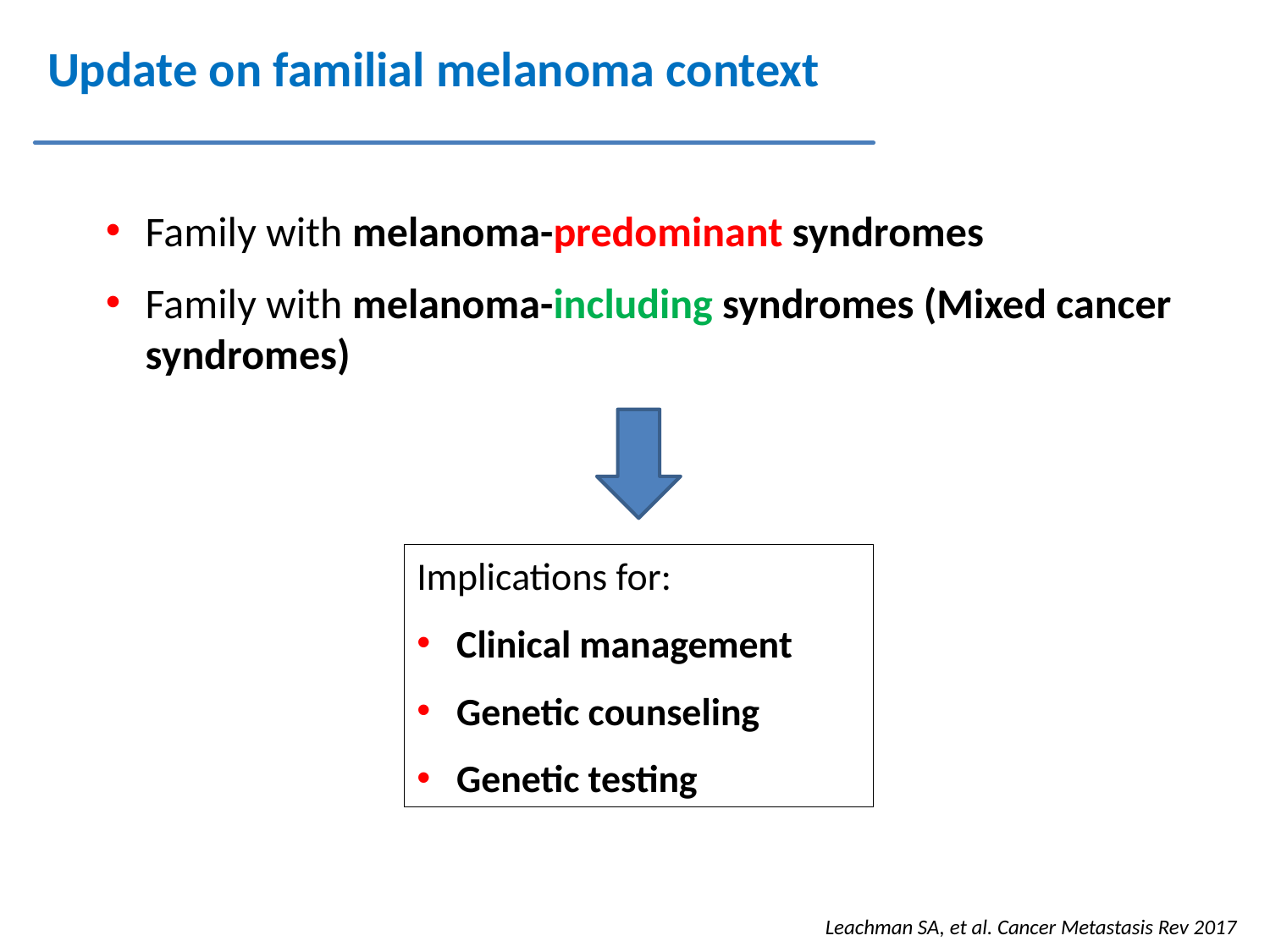

Update on familial melanoma context
Family with melanoma-predominant syndromes
Family with melanoma-including syndromes (Mixed cancer syndromes)

Implications for:
Clinical management
Genetic counseling
Genetic testing
Leachman SA, et al. Cancer Metastasis Rev 2017